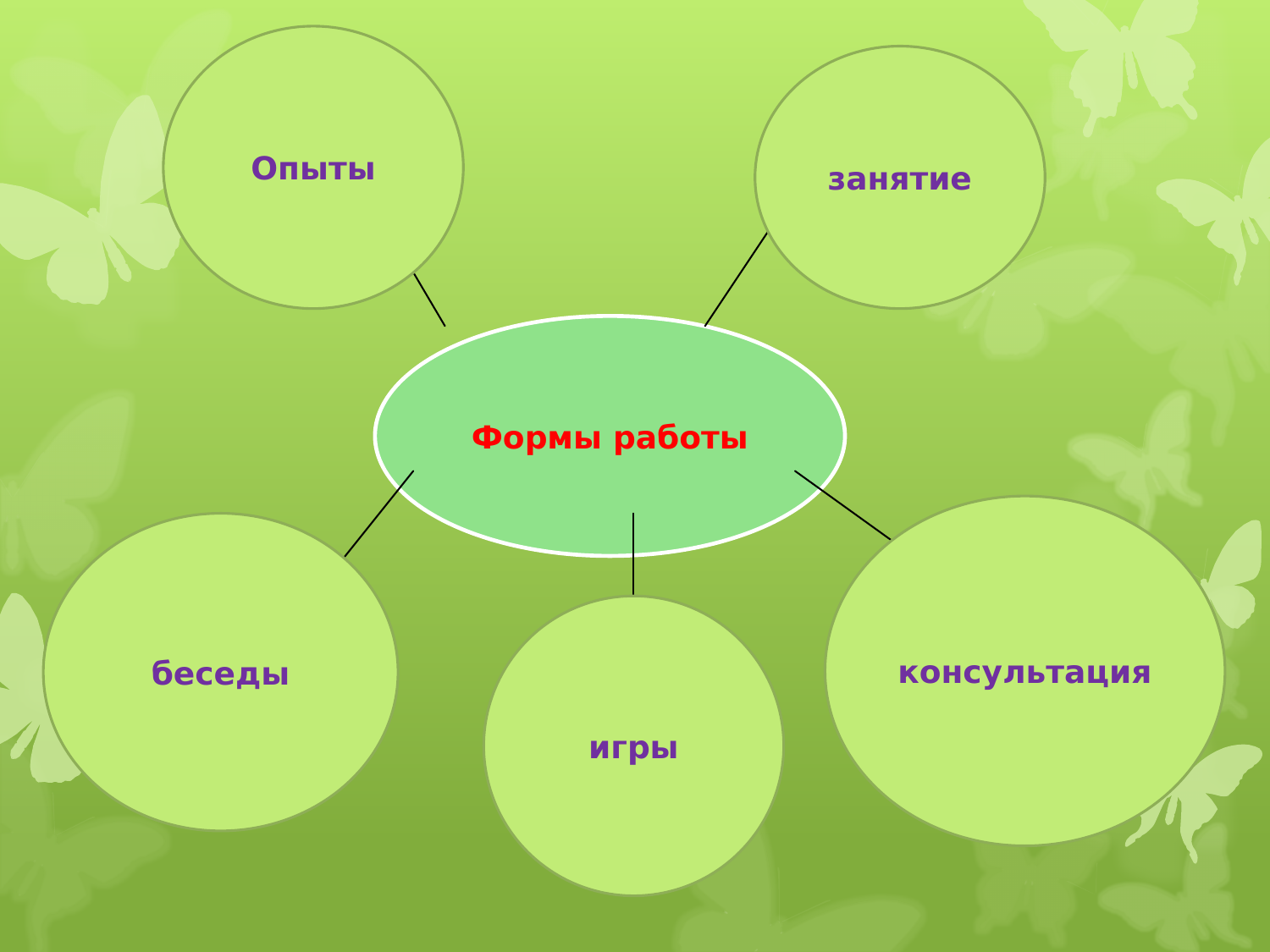

Опыты
занятие
Формы работы
консультация
беседы
игры